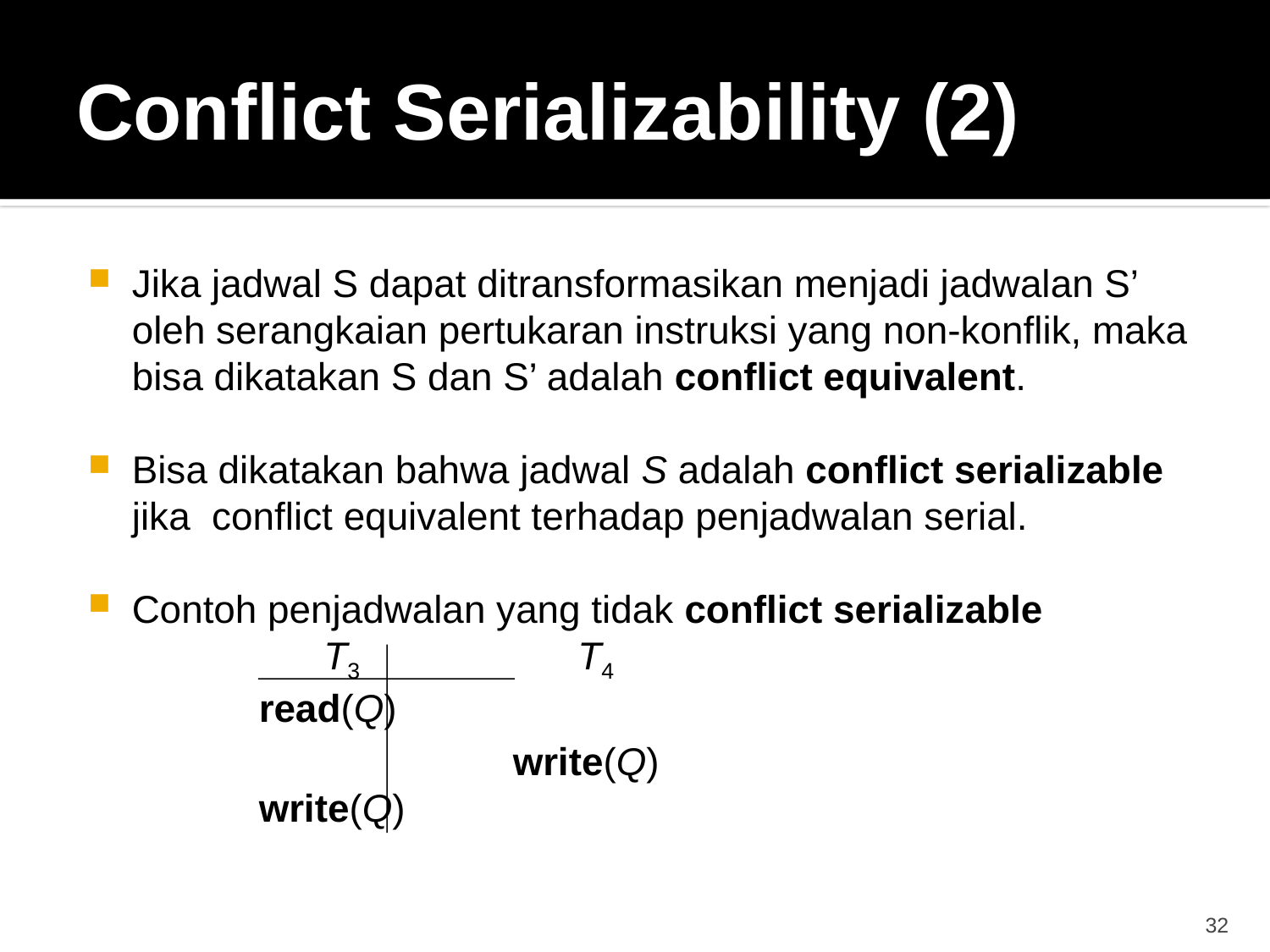

# Conflict Serializability (2)
Jika jadwal S dapat ditransformasikan menjadi jadwalan S’ oleh serangkaian pertukaran instruksi yang non-konflik, maka bisa dikatakan S dan S’ adalah conflict equivalent.

Bisa dikatakan bahwa jadwal S adalah conflict serializable jika  conflict equivalent terhadap penjadwalan serial.

Contoh penjadwalan yang tidak conflict serializable
		      T3		      T4
	read(Q)
			write(Q)
	write(Q)

32